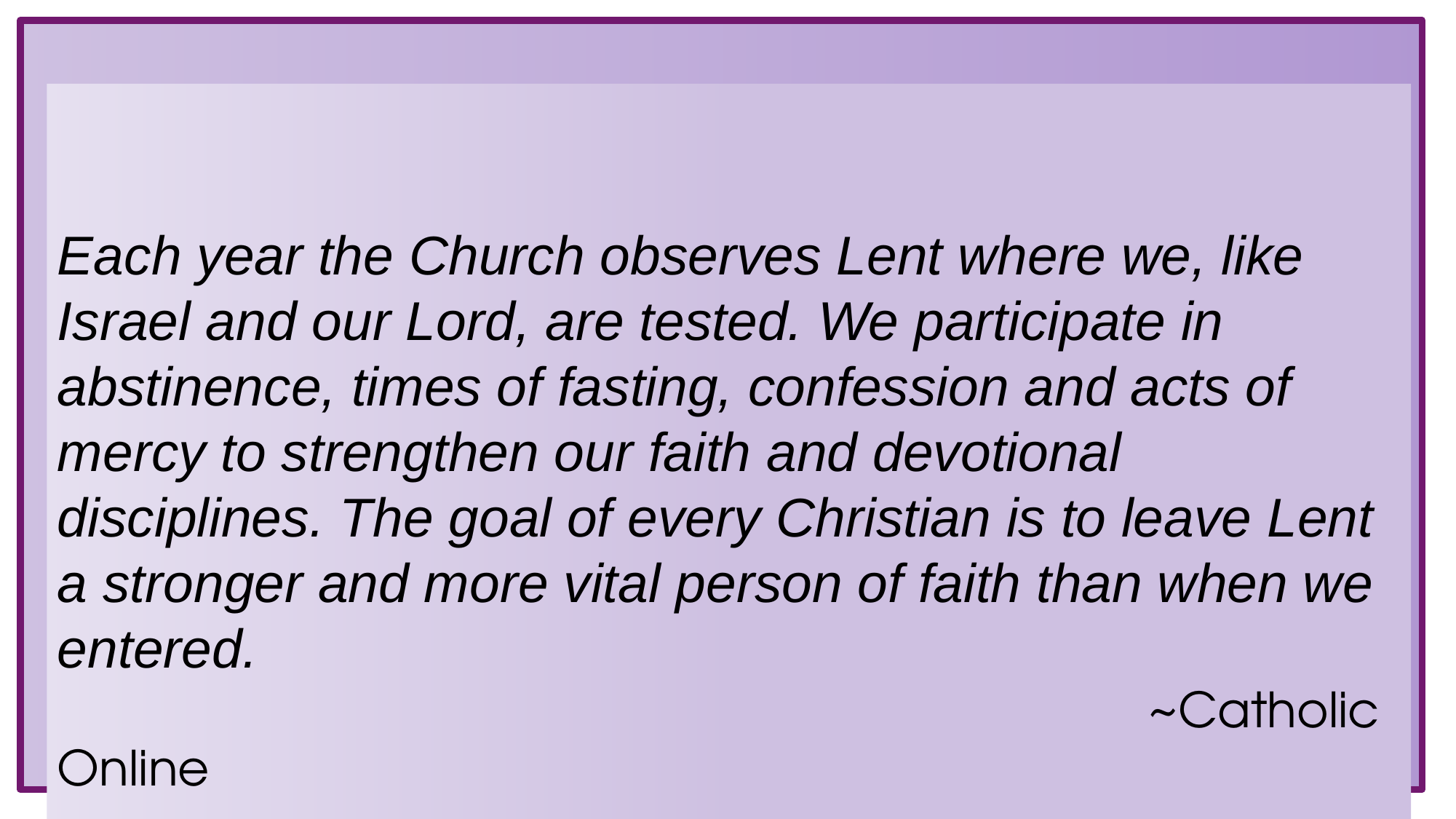

Each year the Church observes Lent where we, like Israel and our Lord, are tested. We participate in abstinence, times of fasting, confession and acts of mercy to strengthen our faith and devotional disciplines. The goal of every Christian is to leave Lent a stronger and more vital person of faith than when we entered.                                        															~Catholic Online